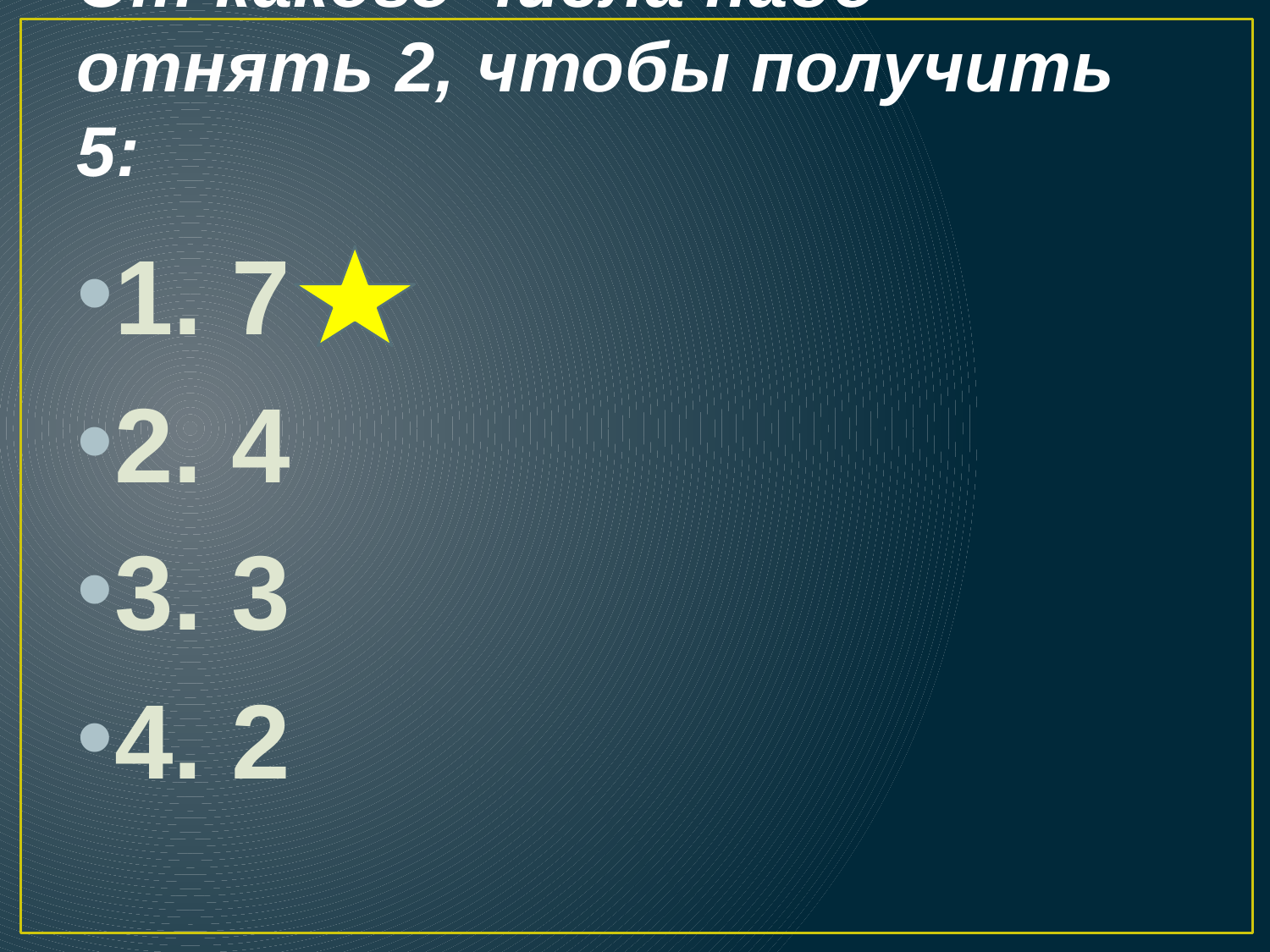

# От какого числа надо отнять 2, чтобы получить 5:
1. 7
2. 4
3. 3
4. 2